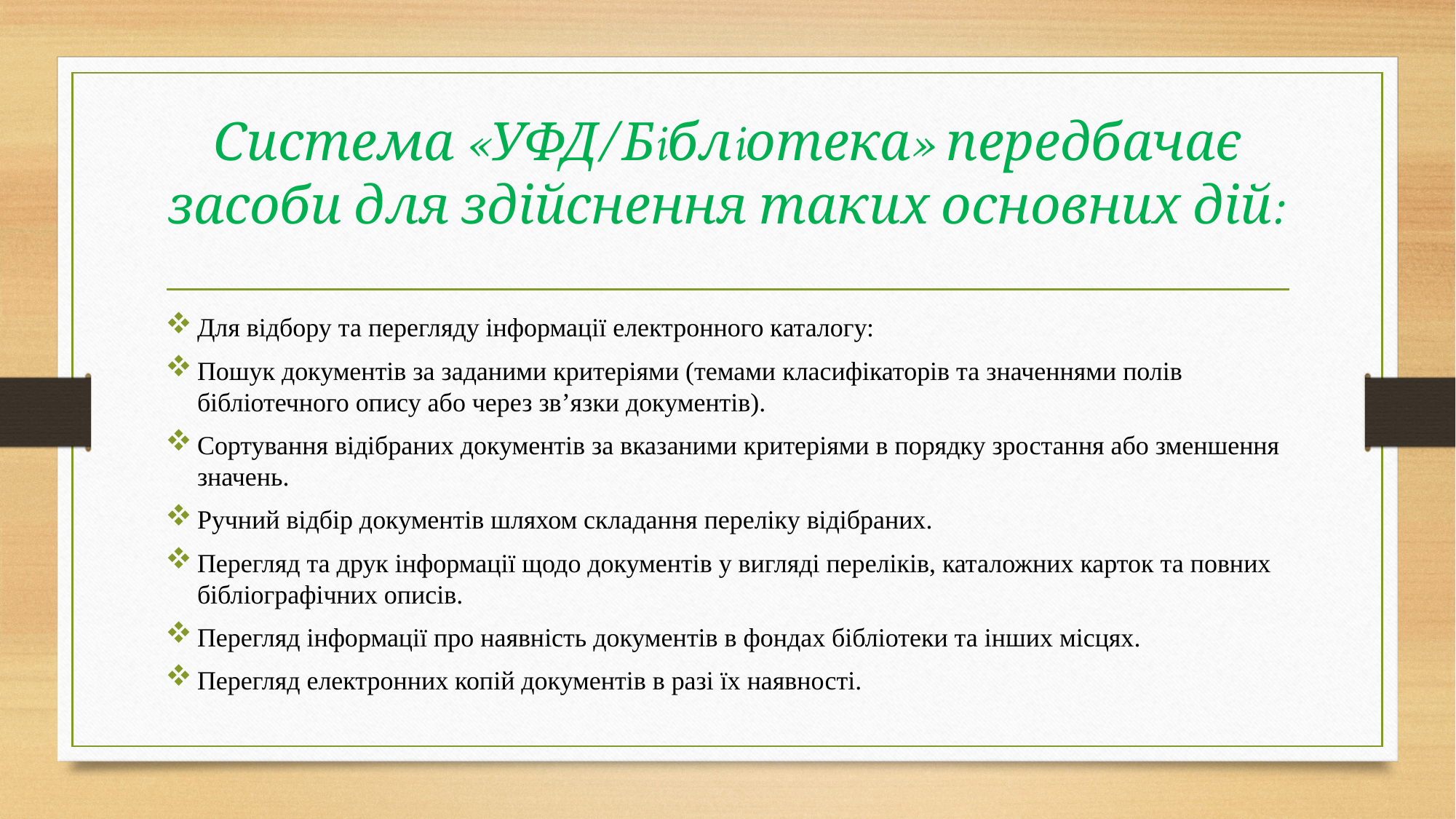

# Система «УФД/Бiблiотека» передбачає засоби для здійснення таких основних дій:
Для відбору та перегляду інформації електронного каталогу:
Пошук документів за заданими критеріями (темами класифікаторів та значеннями полів бібліотечного опису або через зв’язки документів).
Сортування відібраних документів за вказаними критеріями в порядку зростання або зменшення значень.
Ручний відбір документів шляхом складання переліку відібраних.
Перегляд та друк інформації щодо документів у вигляді переліків, каталожних карток та повних бібліографічних описів.
Перегляд інформації про наявність документів в фондах бібліотеки та інших місцях.
Перегляд електронних копій документів в разі їх наявності.